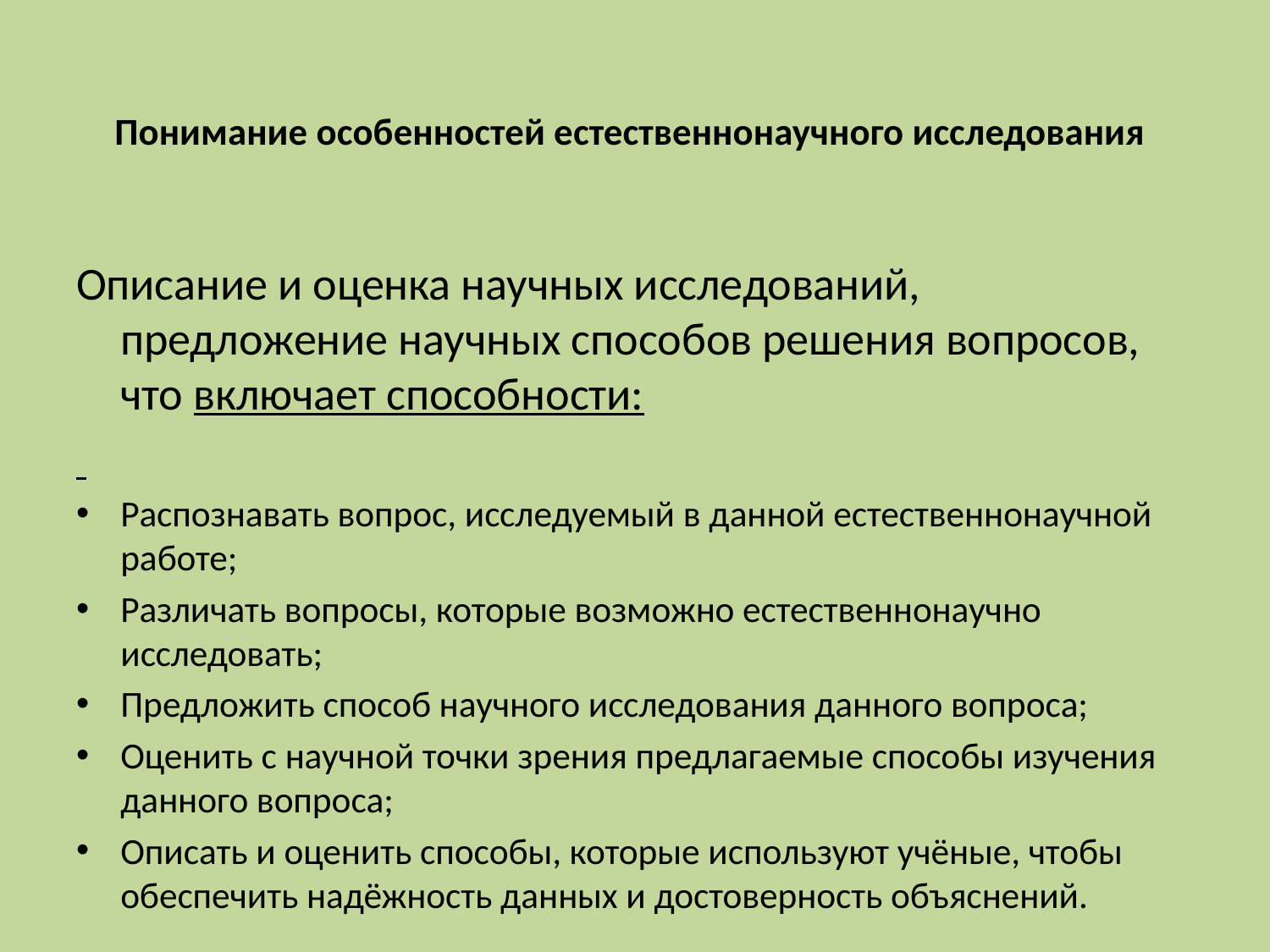

# Понимание особенностей естественнонаучного исследования
Описание и оценка научных исследований, предложение научных способов решения вопросов, что включает способности:

Распознавать вопрос, исследуемый в данной естественнонаучной работе;
Различать вопросы, которые возможно естественнонаучно исследовать;
Предложить способ научного исследования данного вопроса;
Оценить с научной точки зрения предлагаемые способы изучения данного вопроса;
Описать и оценить способы, которые используют учёные, чтобы обеспечить надёжность данных и достоверность объяснений.